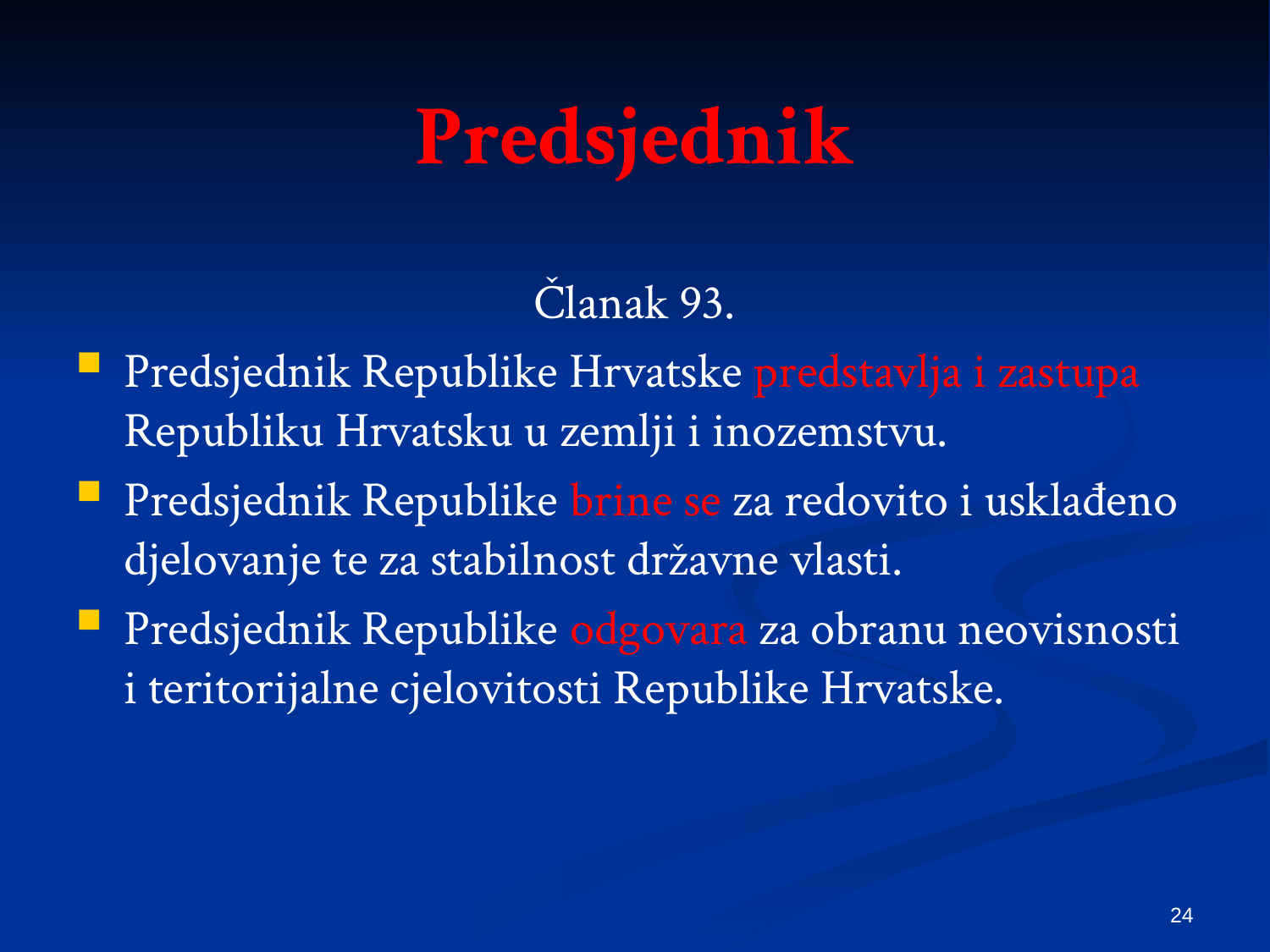

# Predsjednik

Članak 93.
Predsjednik Republike Hrvatske predstavlja i zastupa Republiku Hrvatsku u zemlji i inozemstvu.
Predsjednik Republike brine se za redovito i usklađeno djelovanje te za stabilnost državne vlasti.
Predsjednik Republike odgovara za obranu neovisnosti i teritorijalne cjelovitosti Republike Hrvatske.
24